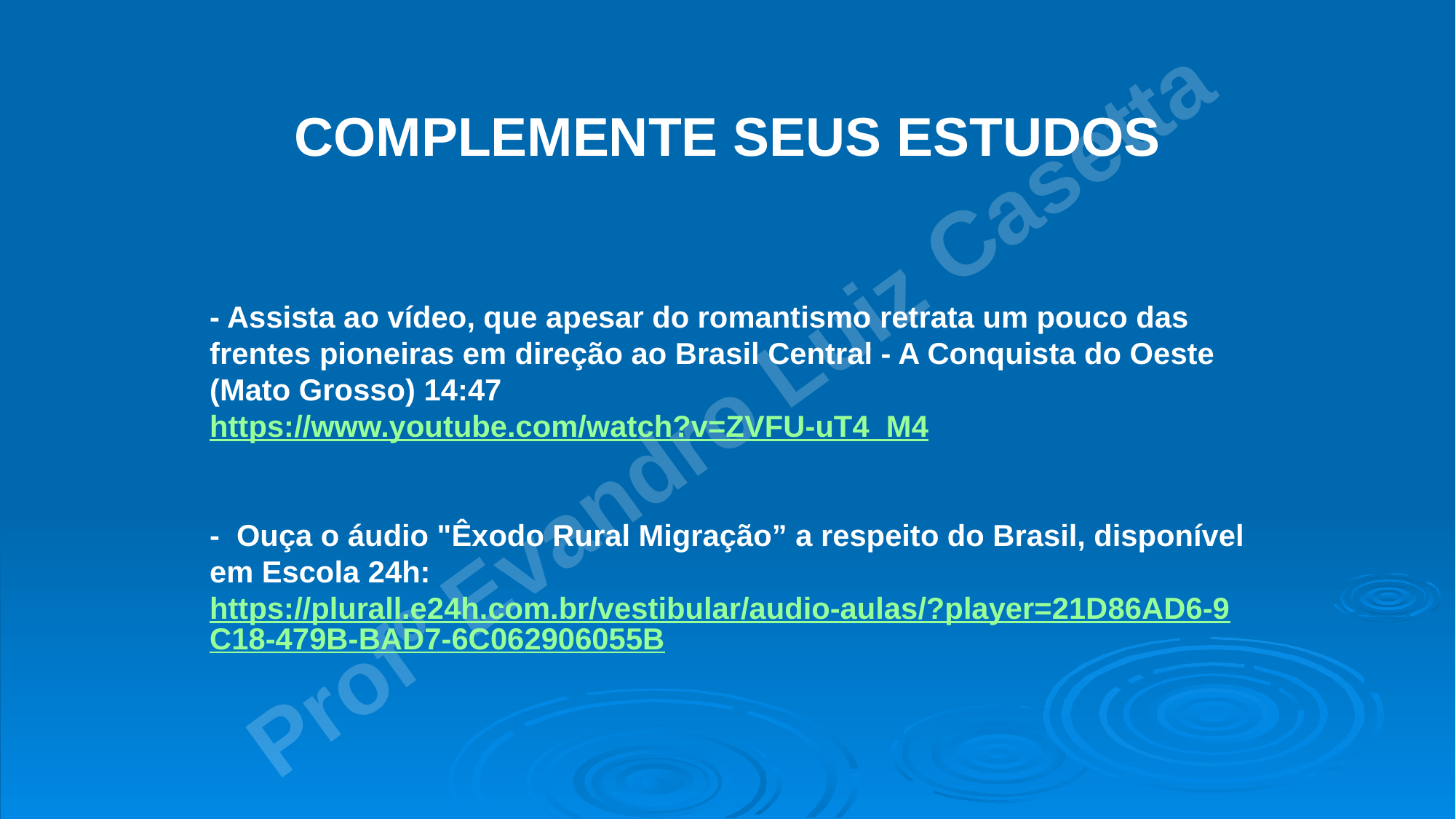

COMPLEMENTE SEUS ESTUDOS

- Assista ao vídeo, que apesar do romantismo retrata um pouco das frentes pioneiras em direção ao Brasil Central - A Conquista do Oeste (Mato Grosso) 14:47
https://www.youtube.com/watch?v=ZVFU-uT4_M4

-  Ouça o áudio "Êxodo Rural Migração” a respeito do Brasil, disponível em Escola 24h:
https://plurall.e24h.com.br/vestibular/audio-aulas/?player=21D86AD6-9C18-479B-BAD7-6C062906055B